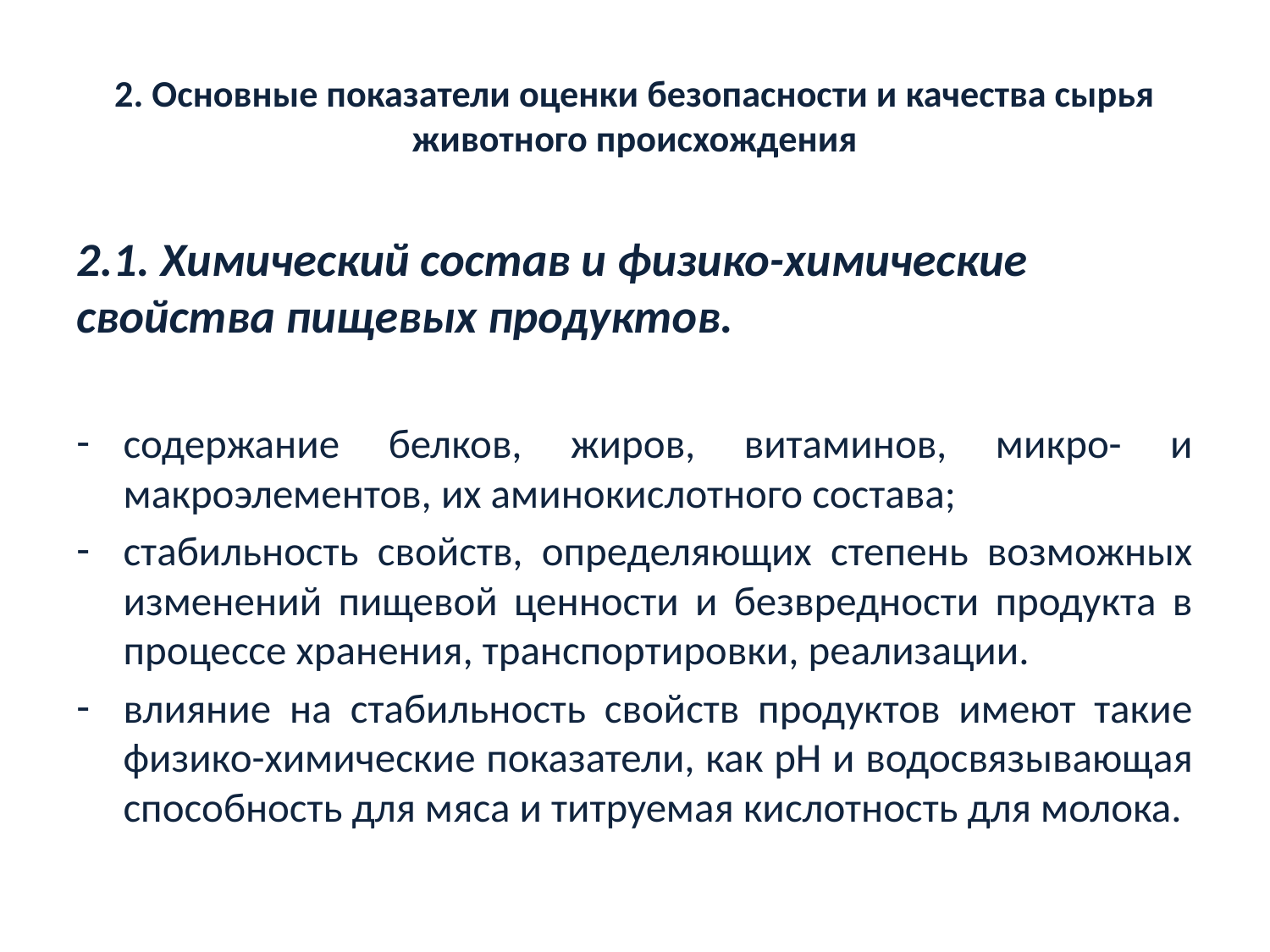

# 2. Основные показатели оценки безопасности и качества сырья животного происхождения
2.1. Химический состав и физико-химические свойства пищевых продуктов.

содержание белков, жиров, витаминов, микро- и макроэлементов, их аминокислотного состава;
стабильность свойств, определяющих степень возможных изменений пищевой ценности и безвредности продукта в процессе хранения, транспортировки, реализации.
влияние на стабильность свойств продуктов имеют такие физико-химические показатели, как рН и водосвязывающая способность для мяса и титруемая кислотность для молока.